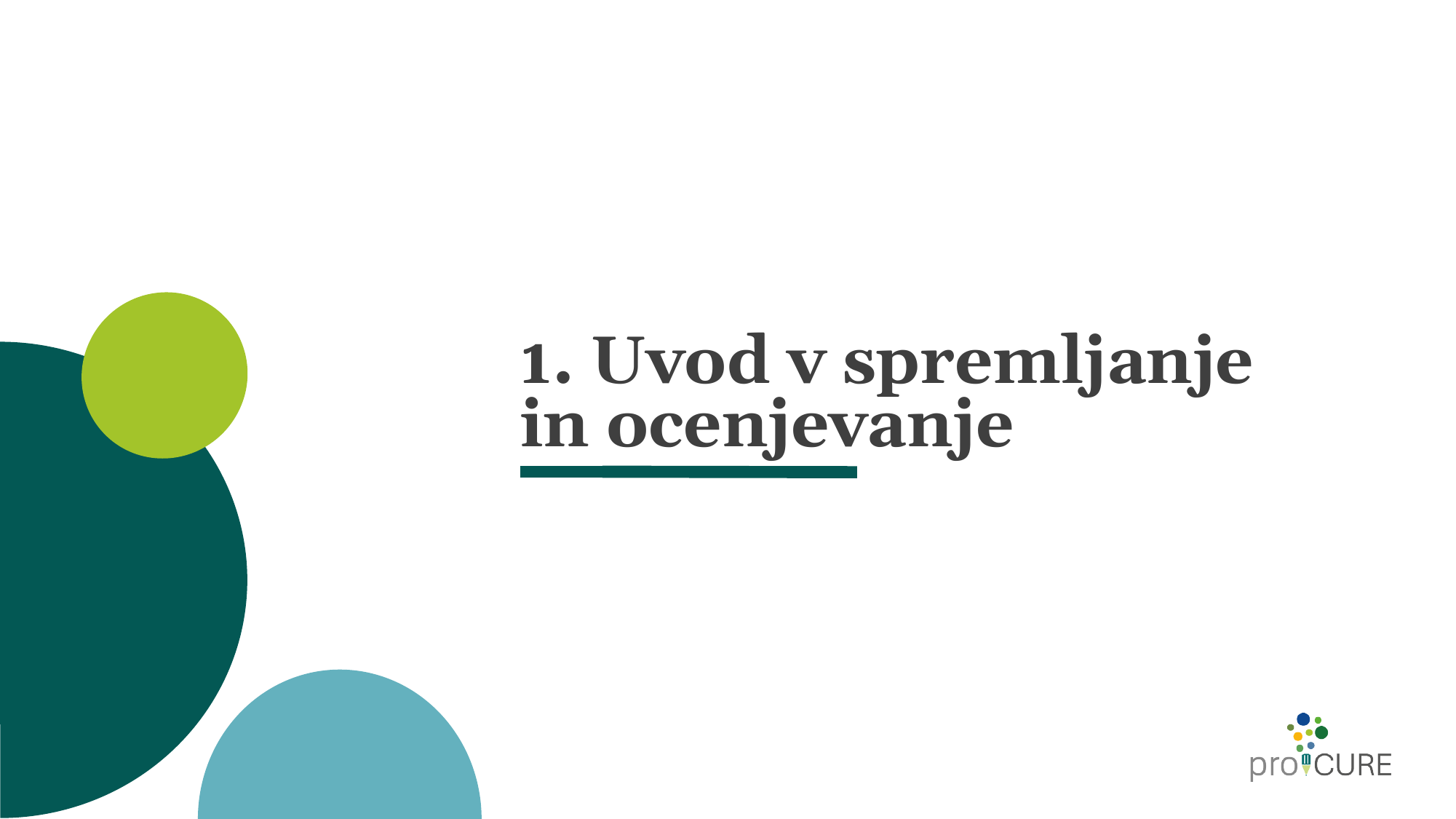

# 1. Uvod v spremljanje in ocenjevanje